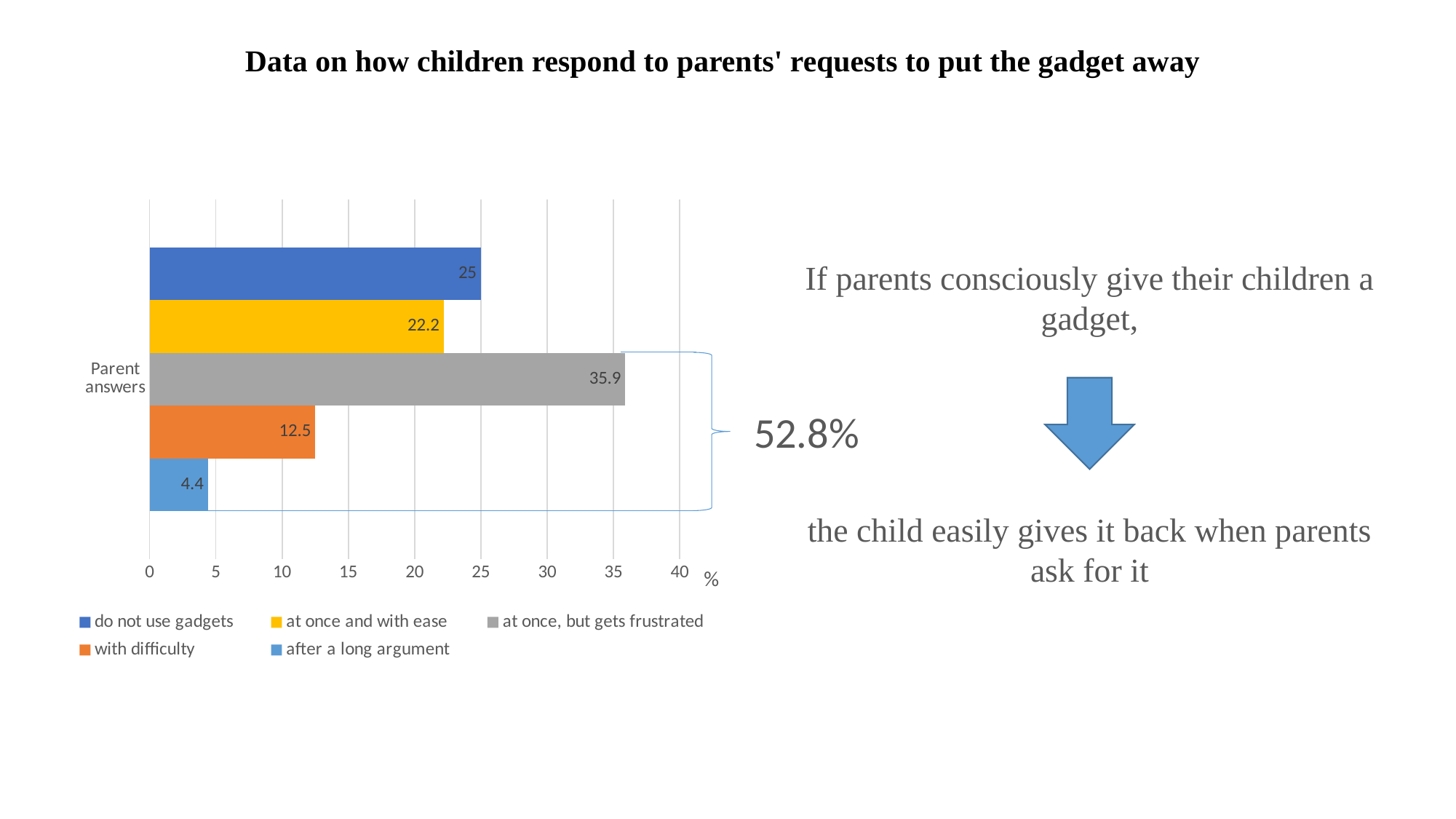

Data on how children respond to parents' requests to put the gadget away

### Chart

| Category | after a long argument | with difficulty | at once, but gets frustrated | at once and with ease | do not use gadgets |
|---|---|---|---|---|---|
| Parent answers | 4.4 | 12.5 | 35.9 | 22.2 | 25.0 |
If parents consciously give their children a gadget,

52.8%
the child easily gives it back when parents ask for it